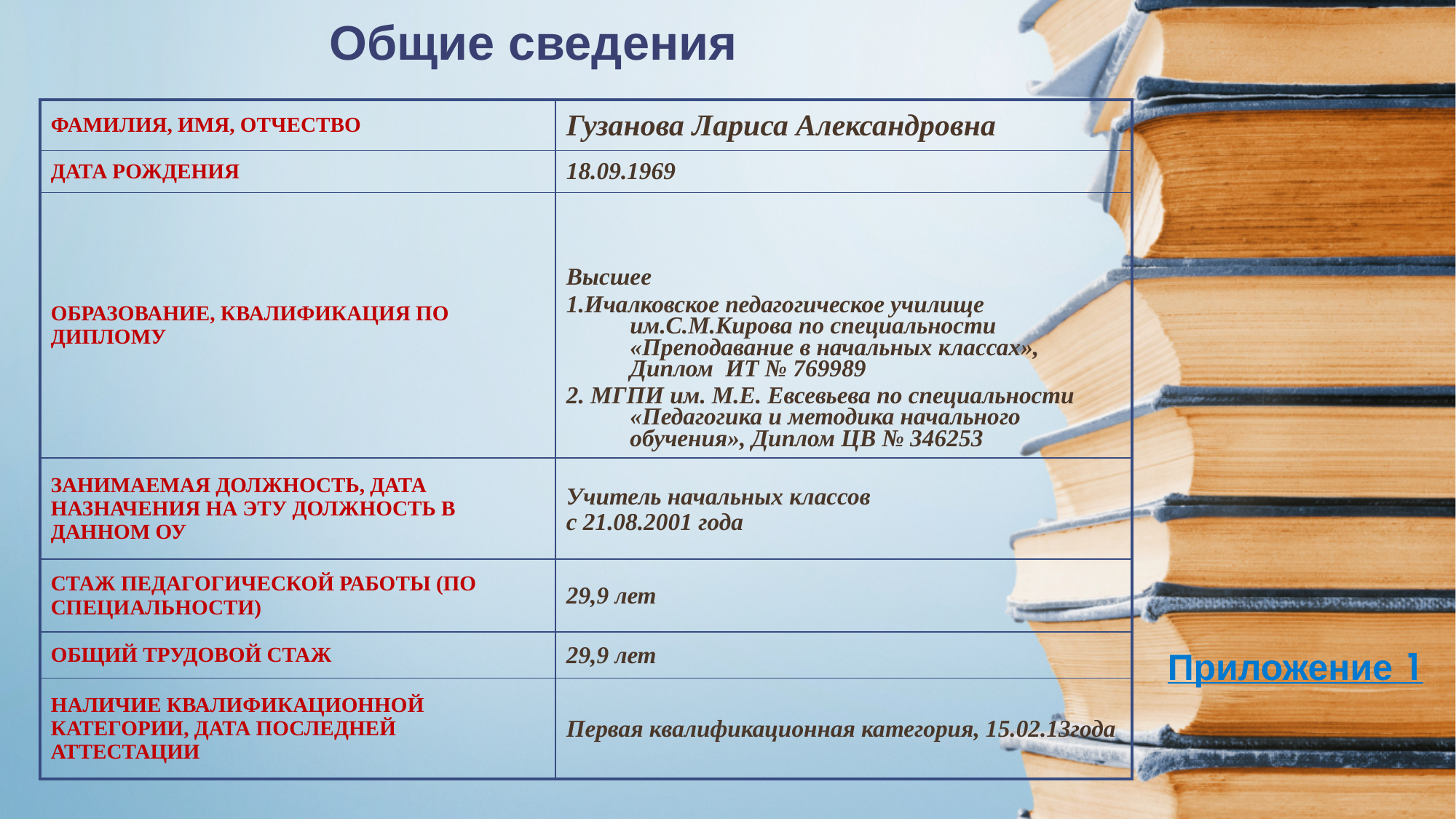

# Общие сведения
| ФАМИЛИЯ, ИМЯ, ОТЧЕСТВО | Гузанова Лариса Александровна |
| --- | --- |
| ДАТА РОЖДЕНИЯ | 18.09.1969 |
| ОБРАЗОВАНИЕ, КВАЛИФИКАЦИЯ ПО ДИПЛОМУ | Высшее 1.Ичалковское педагогическое училище им.С.М.Кирова по специальности «Преподавание в начальных классах», Диплом ИТ № 769989 2. МГПИ им. М.Е. Евсевьева по специальности «Педагогика и методика начального обучения», Диплом ЦВ № 346253 |
| ЗАНИМАЕМАЯ ДОЛЖНОСТЬ, ДАТА НАЗНАЧЕНИЯ НА ЭТУ ДОЛЖНОСТЬ В ДАННОМ ОУ | Учитель начальных классов с 21.08.2001 года |
| СТАЖ ПЕДАГОГИЧЕСКОЙ РАБОТЫ (ПО СПЕЦИАЛЬНОСТИ) | 29,9 лет |
| ОБЩИЙ ТРУДОВОЙ СТАЖ | 29,9 лет |
| НАЛИЧИЕ КВАЛИФИКАЦИОННОЙ КАТЕГОРИИ, ДАТА ПОСЛЕДНЕЙ АТТЕСТАЦИИ | Первая квалификационная категория, 15.02.13года |
Приложение 1